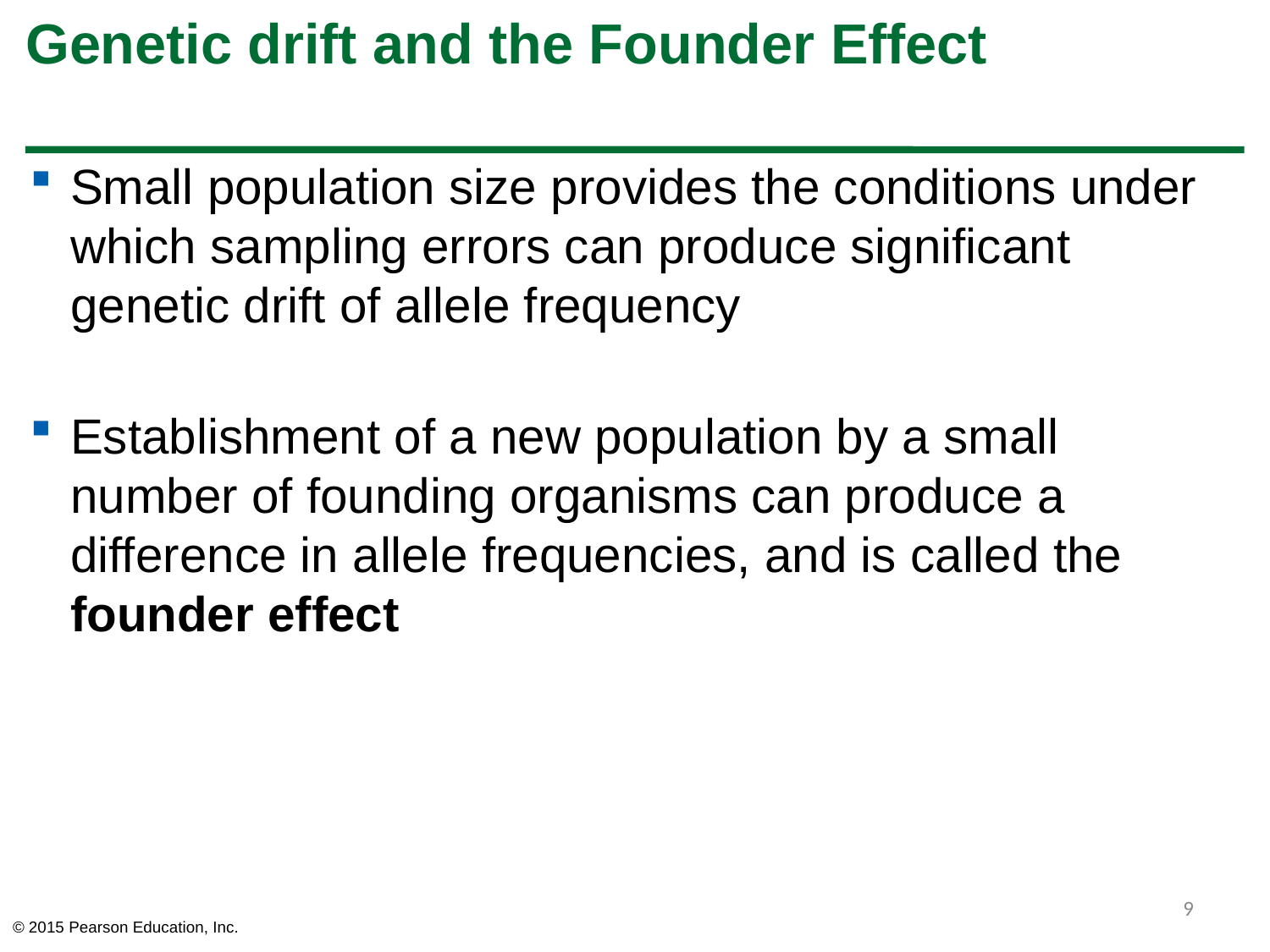

# Genetic drift and the Founder Effect
Small population size provides the conditions under which sampling errors can produce significant genetic drift of allele frequency

Establishment of a new population by a small number of founding organisms can produce a difference in allele frequencies, and is called the founder effect
9
© 2015 Pearson Education, Inc.